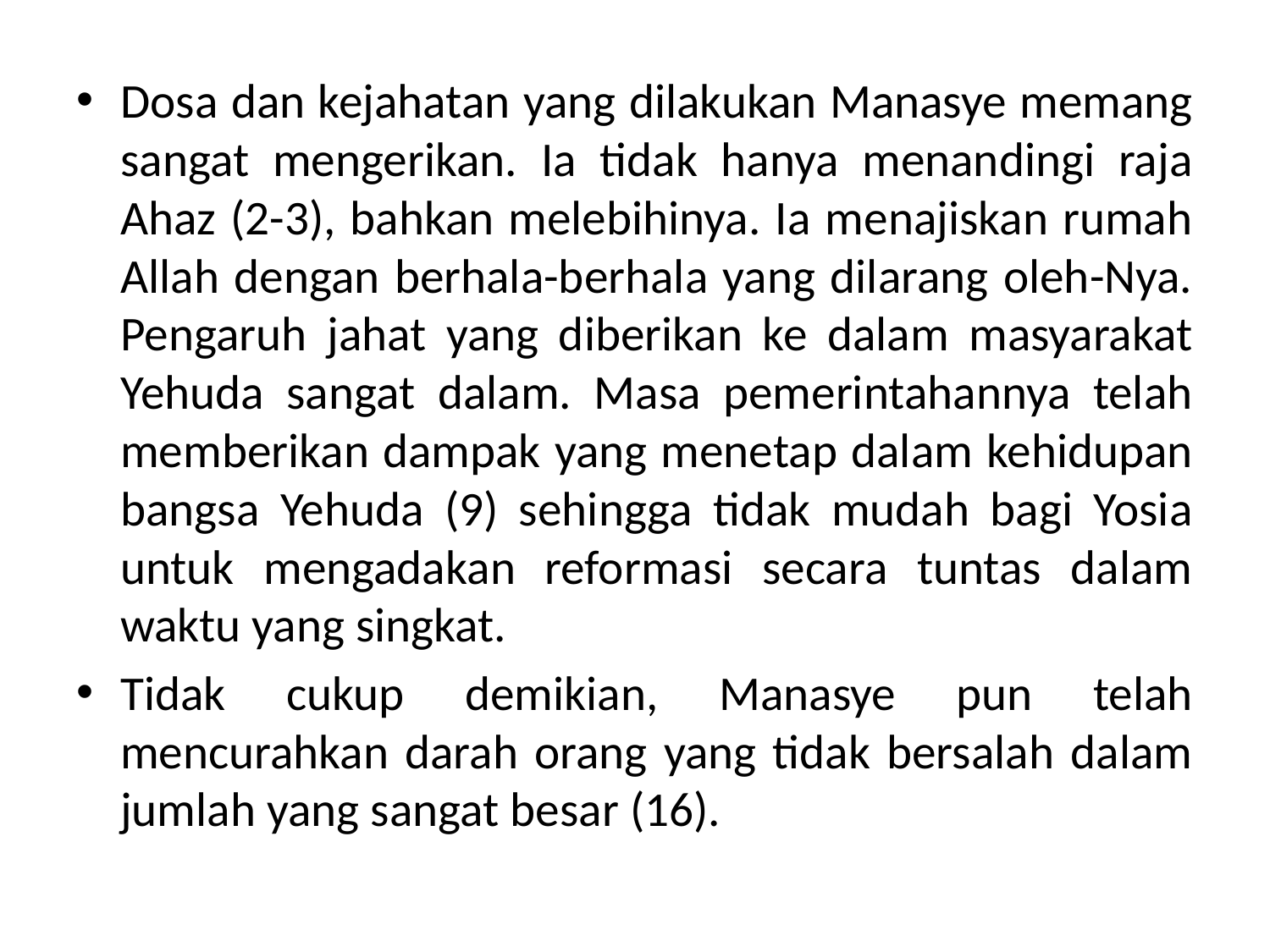

Dosa dan kejahatan yang dilakukan Manasye memang sangat mengerikan. Ia tidak hanya menandingi raja Ahaz (2-3), bahkan melebihinya. Ia menajiskan rumah Allah dengan berhala-berhala yang dilarang oleh-Nya. Pengaruh jahat yang diberikan ke dalam masyarakat Yehuda sangat dalam. Masa pemerintahannya telah memberikan dampak yang menetap dalam kehidupan bangsa Yehuda (9) sehingga tidak mudah bagi Yosia untuk mengadakan reformasi secara tuntas dalam waktu yang singkat.
Tidak cukup demikian, Manasye pun telah mencurahkan darah orang yang tidak bersalah dalam jumlah yang sangat besar (16).